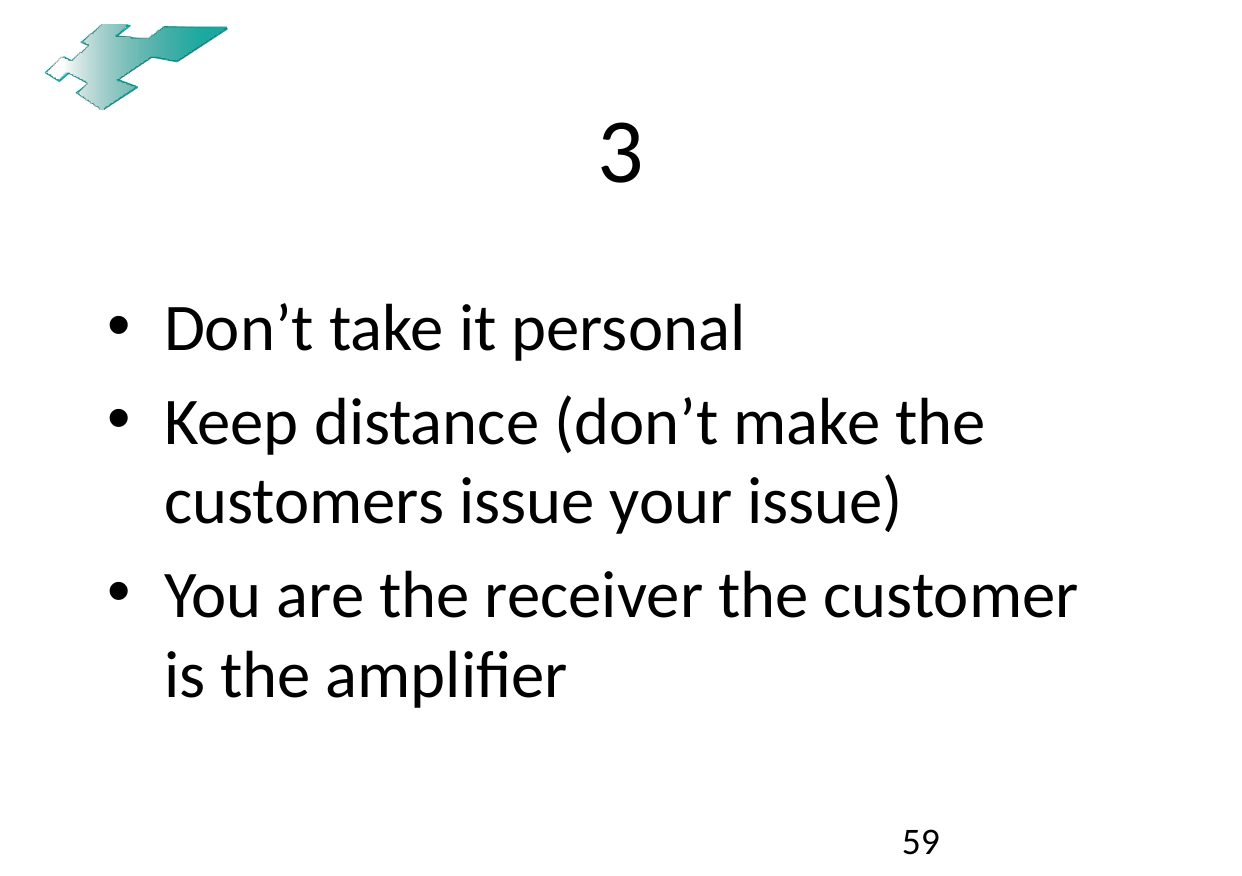

# 3
Don’t take it personal
Keep distance (don’t make the customers issue your issue)
You are the receiver the customer is the amplifier

59